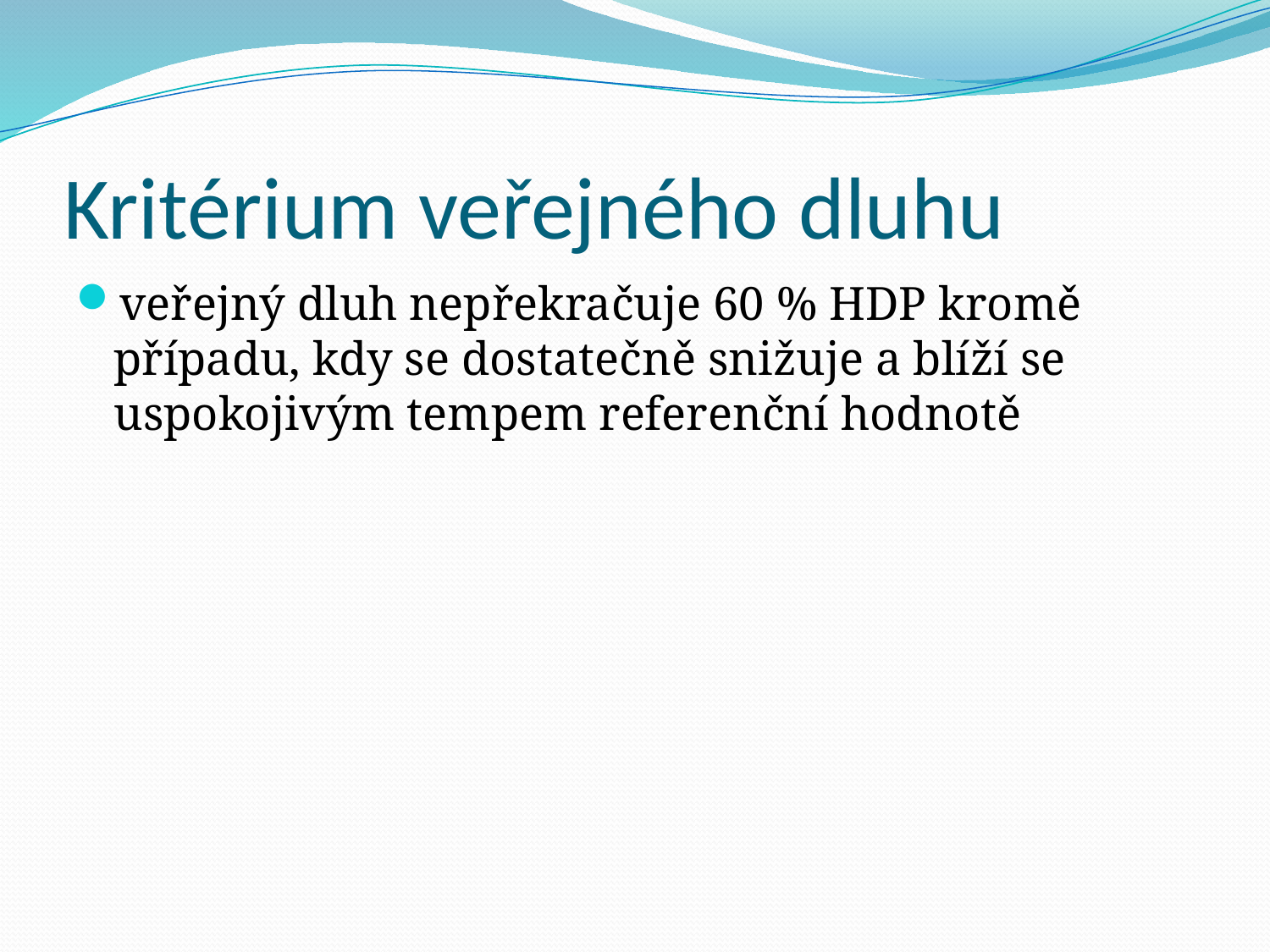

# Kritérium veřejného dluhu
veřejný dluh nepřekračuje 60 % HDP kromě případu, kdy se dostatečně snižuje a blíží se uspokojivým tempem referenční hodnotě